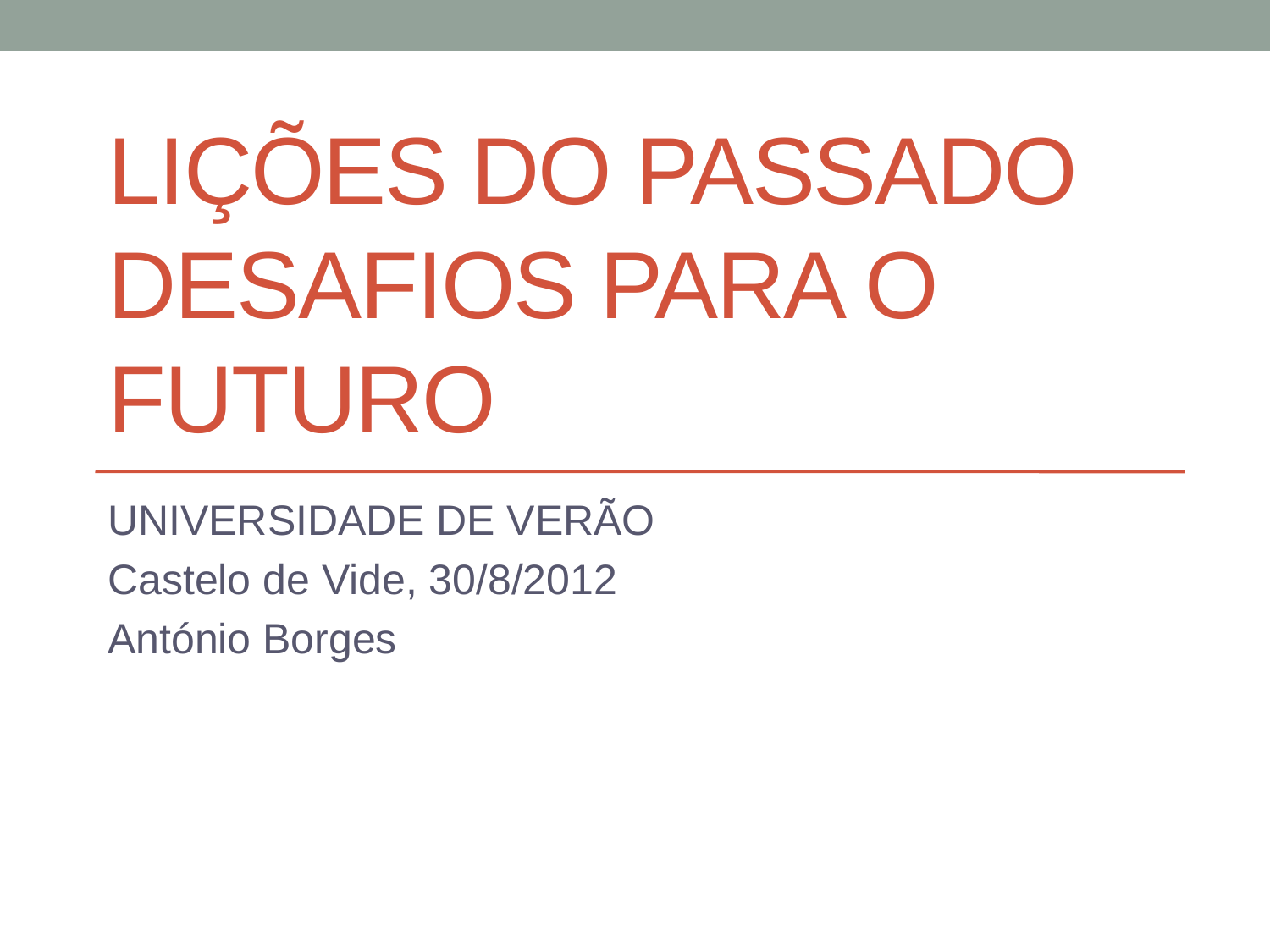

# LIÇÕES DO PASSADO DESAFIOS PARA O FUTURO
UNIVERSIDADE DE VERÃO
Castelo de Vide, 30/8/2012
António Borges